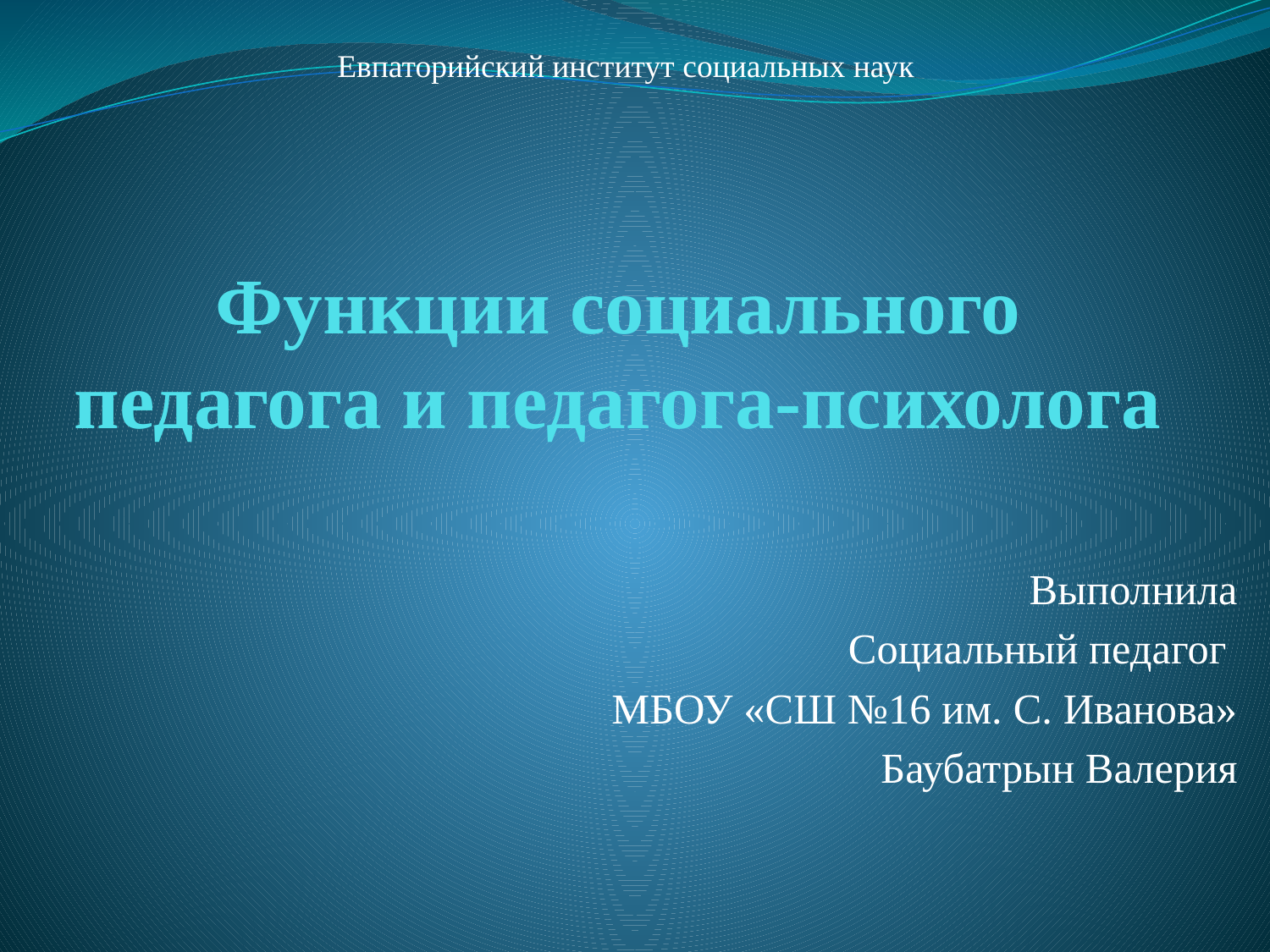

Евпаторийский институт социальных наук
# Функции социального педагога и педагога-психолога
Выполнила
Социальный педагог
МБОУ «СШ №16 им. С. Иванова»
Баубатрын Валерия